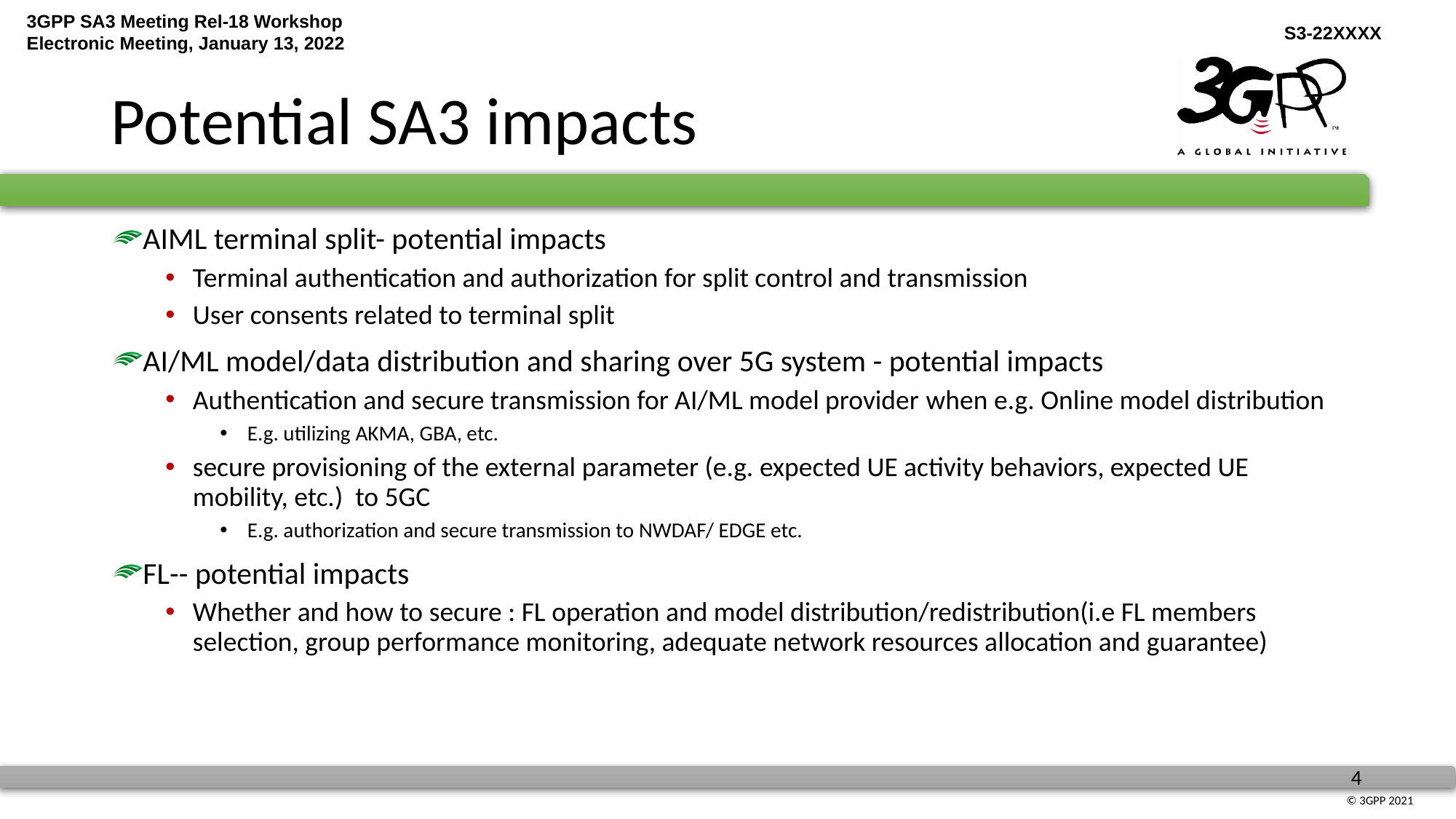

# Potential SA3 impacts
AIML terminal split- potential impacts
Terminal authentication and authorization for split control and transmission
User consents related to terminal split
AI/ML model/data distribution and sharing over 5G system - potential impacts
Authentication and secure transmission for AI/ML model provider when e.g. Online model distribution
E.g. utilizing AKMA, GBA, etc.
secure provisioning of the external parameter (e.g. expected UE activity behaviors, expected UE mobility, etc.)  to 5GC
E.g. authorization and secure transmission to NWDAF/ EDGE etc.
FL-- potential impacts
Whether and how to secure : FL operation and model distribution/redistribution(i.e FL members selection, group performance monitoring, adequate network resources allocation and guarantee)